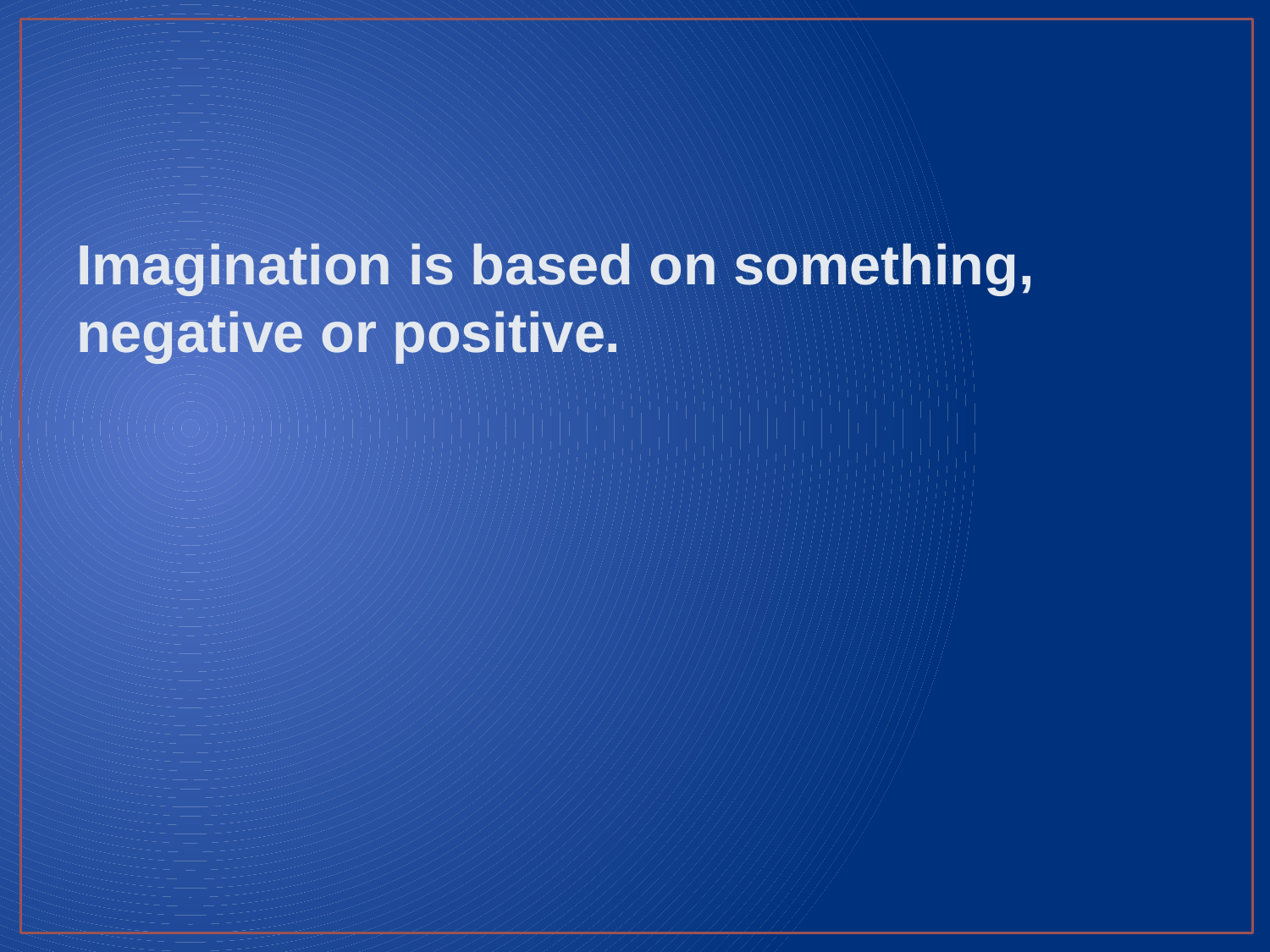

#
Imagination is based on something, negative or positive.